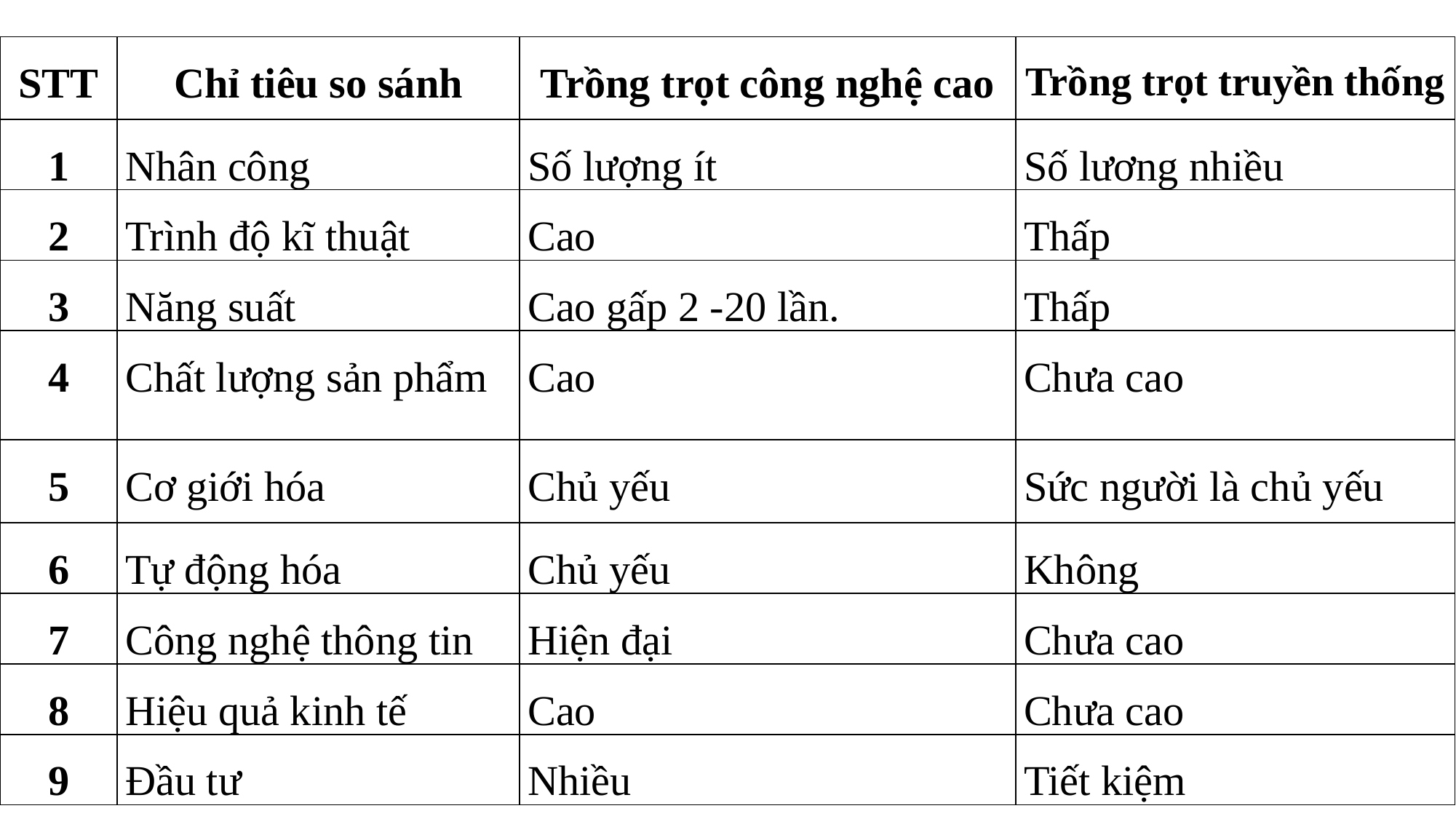

| STT | Chỉ tiêu so sánh | Trồng trọt công nghệ cao | Trồng trọt truyền thống |
| --- | --- | --- | --- |
| 1 | Nhân công | Số lượng ít | Số lương nhiều |
| 2 | Trình độ kĩ thuật | Cao | Thấp |
| 3 | Năng suất | Cao gấp 2 -20 lần. | Thấp |
| 4 | Chất lượng sản phẩm | Cao | Chưa cao |
| 5 | Cơ giới hóa | Chủ yếu | Sức người là chủ yếu |
| 6 | Tự động hóa | Chủ yếu | Không |
| 7 | Công nghệ thông tin | Hiện đại | Chưa cao |
| 8 | Hiệu quả kinh tế | Cao | Chưa cao |
| 9 | Đầu tư | Nhiều | Tiết kiệm |